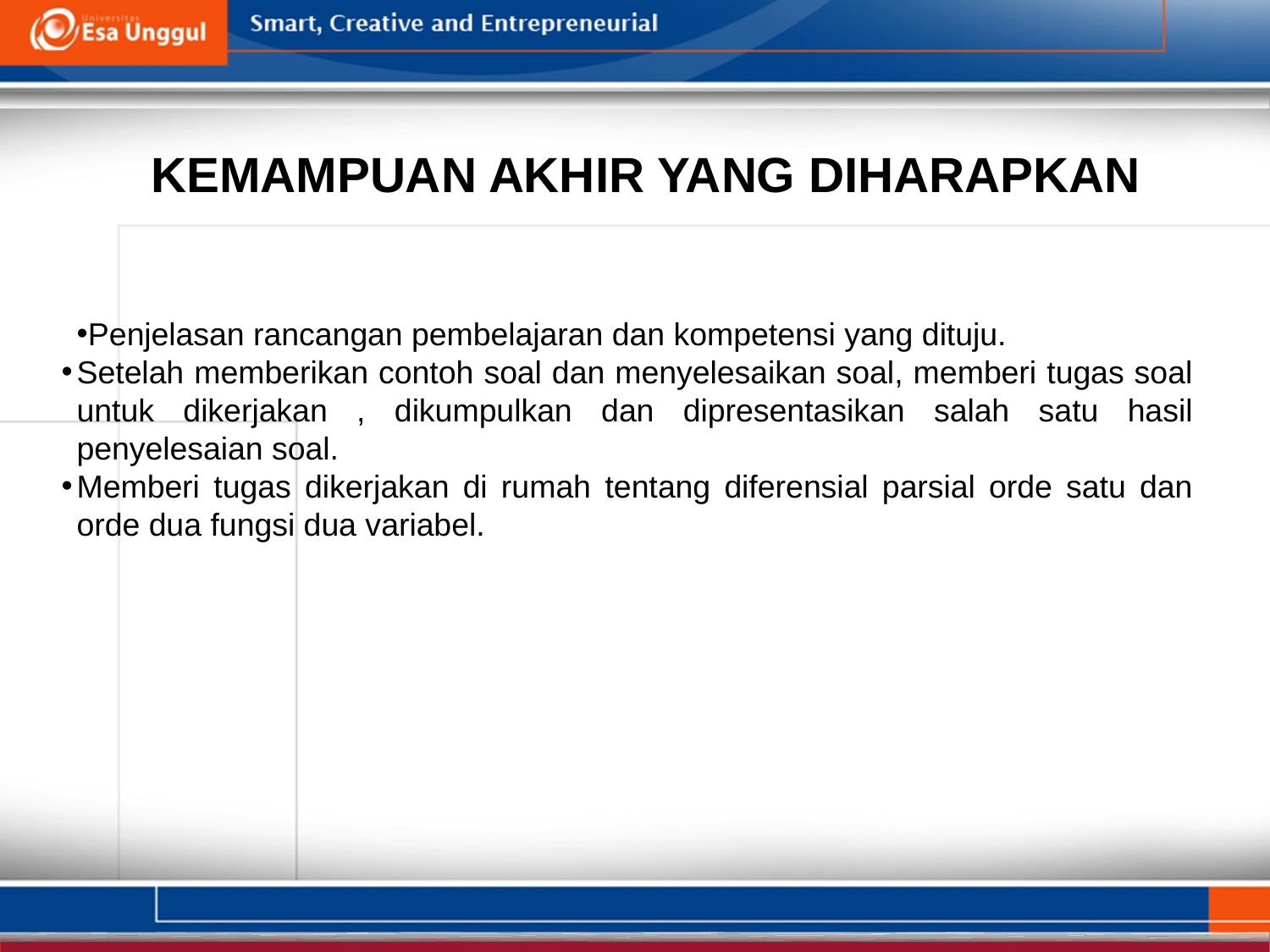

KEMAMPUAN AKHIR YANG DIHARAPKAN
Penjelasan rancangan pembelajaran dan kompetensi yang dituju.
Setelah memberikan contoh soal dan menyelesaikan soal, memberi tugas soal untuk dikerjakan , dikumpulkan dan dipresentasikan salah satu hasil penyelesaian soal.
Memberi tugas dikerjakan di rumah tentang diferensial parsial orde satu dan orde dua fungsi dua variabel.